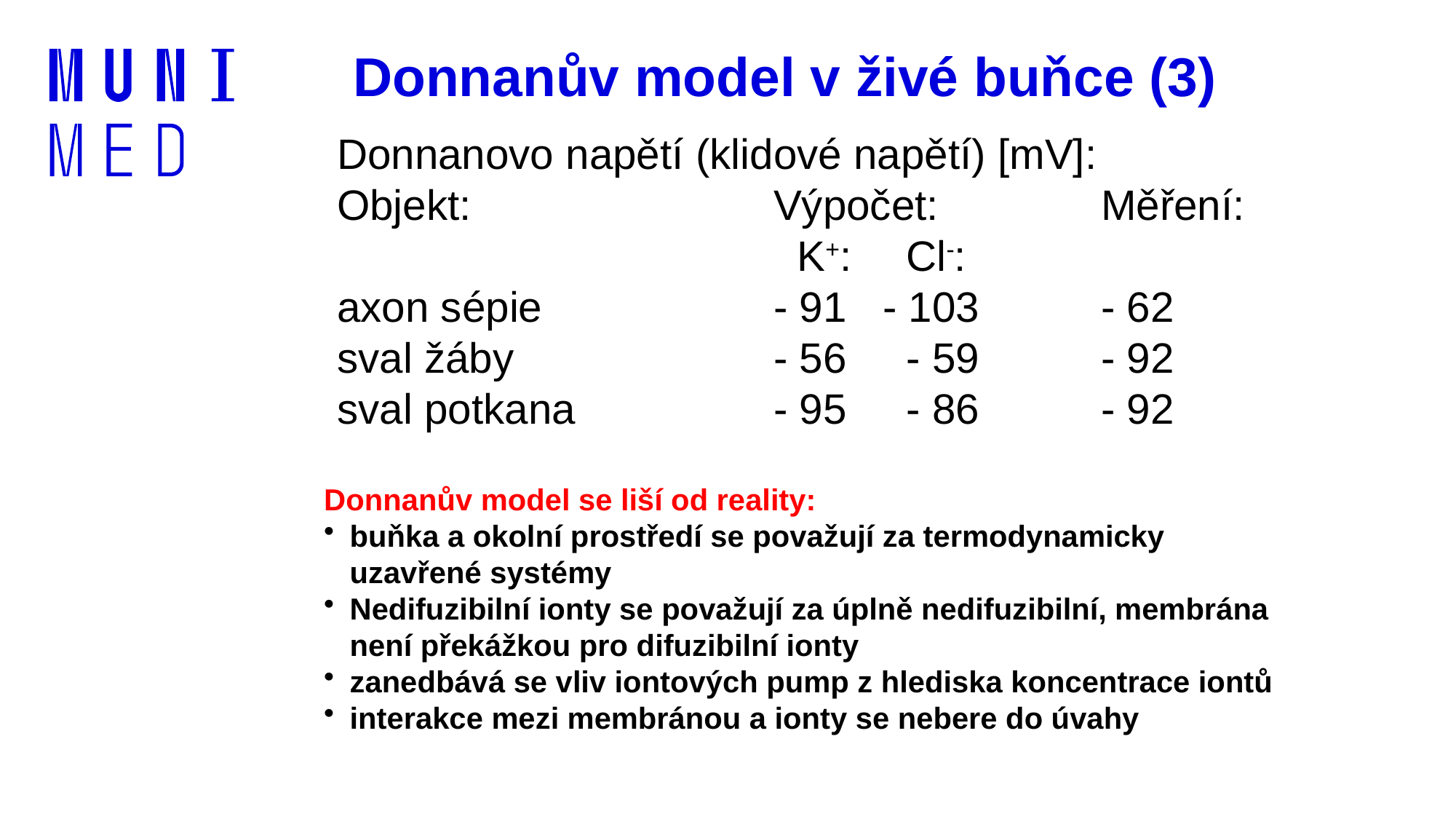

Donnanův model v živé buňce (3)
Donnanovo napětí (klidové napětí) [mV]:
Objekt:			Výpočet:   		Měření:
				  K+: 	  Cl-:
axon sépie 			- 91	- 103		- 62
sval žáby	  		- 56	  - 59		- 92
sval potkana		- 95	  - 86		- 92
Donnanův model se liší od reality:
buňka a okolní prostředí se považují za termodynamicky uzavřené systémy
Nedifuzibilní ionty se považují za úplně nedifuzibilní, membrána není překážkou pro difuzibilní ionty
zanedbává se vliv iontových pump z hlediska koncentrace iontů
interakce mezi membránou a ionty se nebere do úvahy